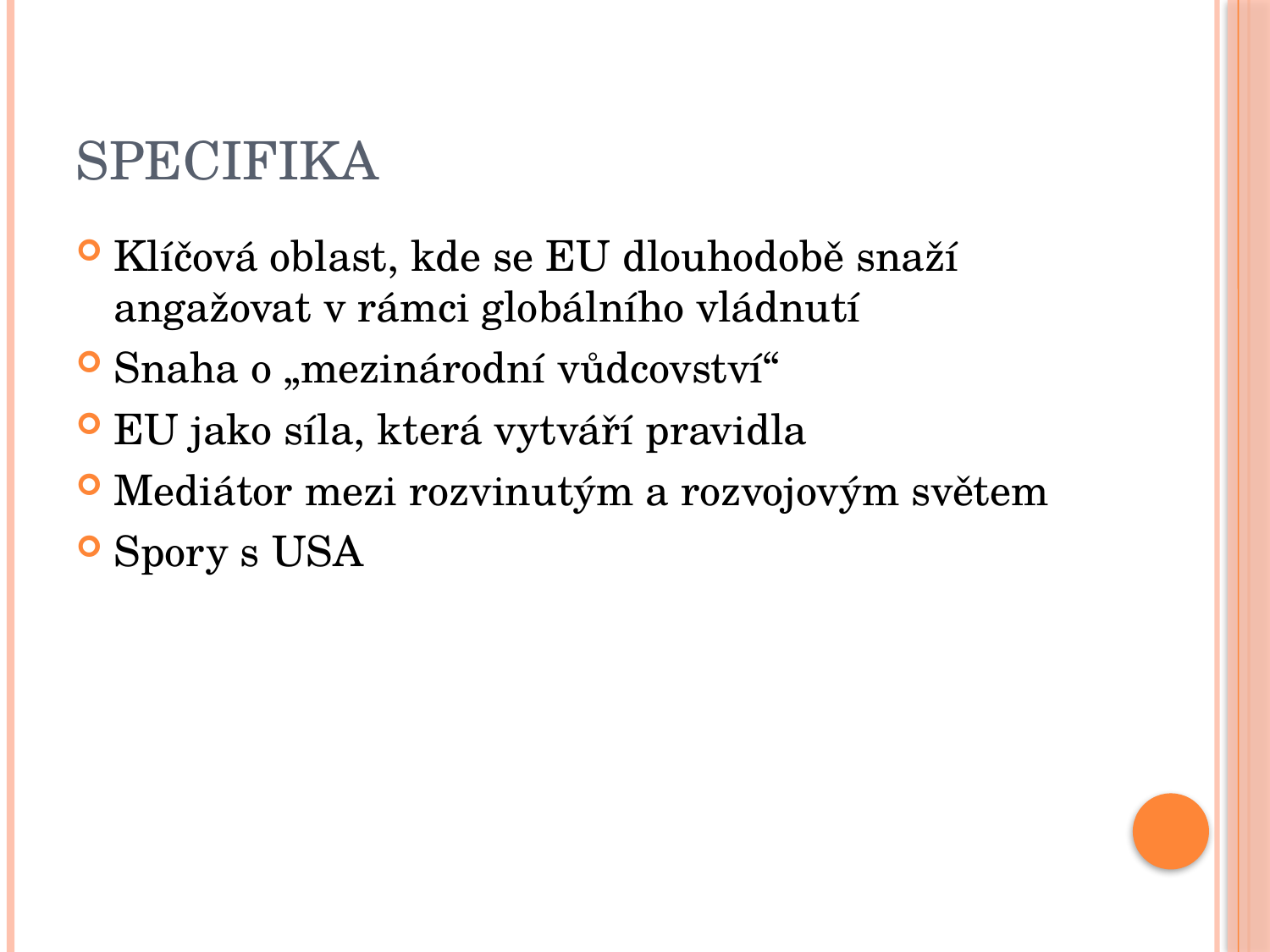

# Specifika
Klíčová oblast, kde se EU dlouhodobě snaží angažovat v rámci globálního vládnutí
Snaha o „mezinárodní vůdcovství“
EU jako síla, která vytváří pravidla
Mediátor mezi rozvinutým a rozvojovým světem
Spory s USA